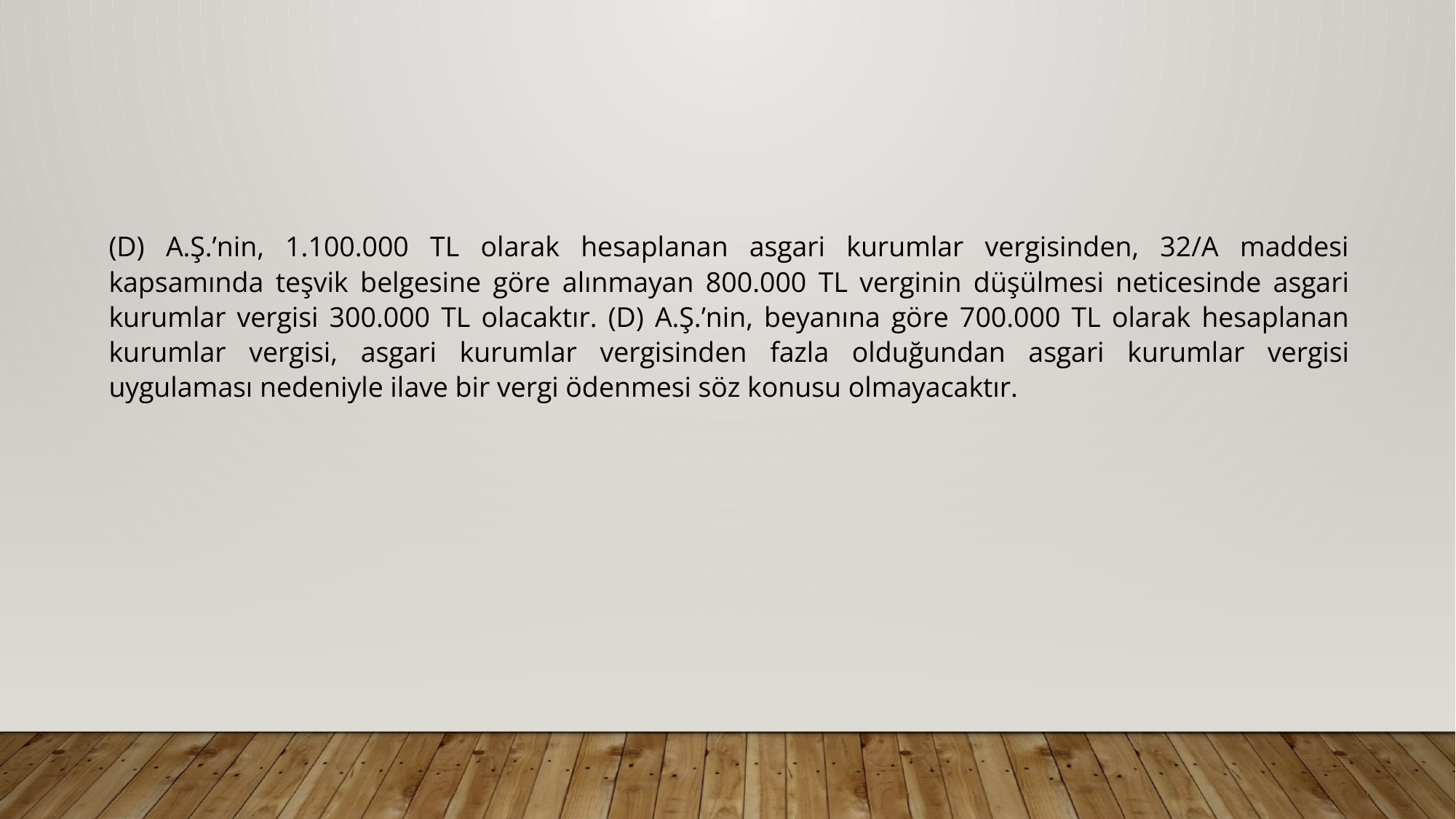

(D) A.Ş.’nin, 1.100.000 TL olarak hesaplanan asgari kurumlar vergisinden, 32/A maddesi kapsamında teşvik belgesine göre alınmayan 800.000 TL verginin düşülmesi neticesinde asgari kurumlar vergisi 300.000 TL olacaktır. (D) A.Ş.’nin, beyanına göre 700.000 TL olarak hesaplanan kurumlar vergisi, asgari kurumlar vergisinden fazla olduğundan asgari kurumlar vergisi uygulaması nedeniyle ilave bir vergi ödenmesi söz konusu olmayacaktır.